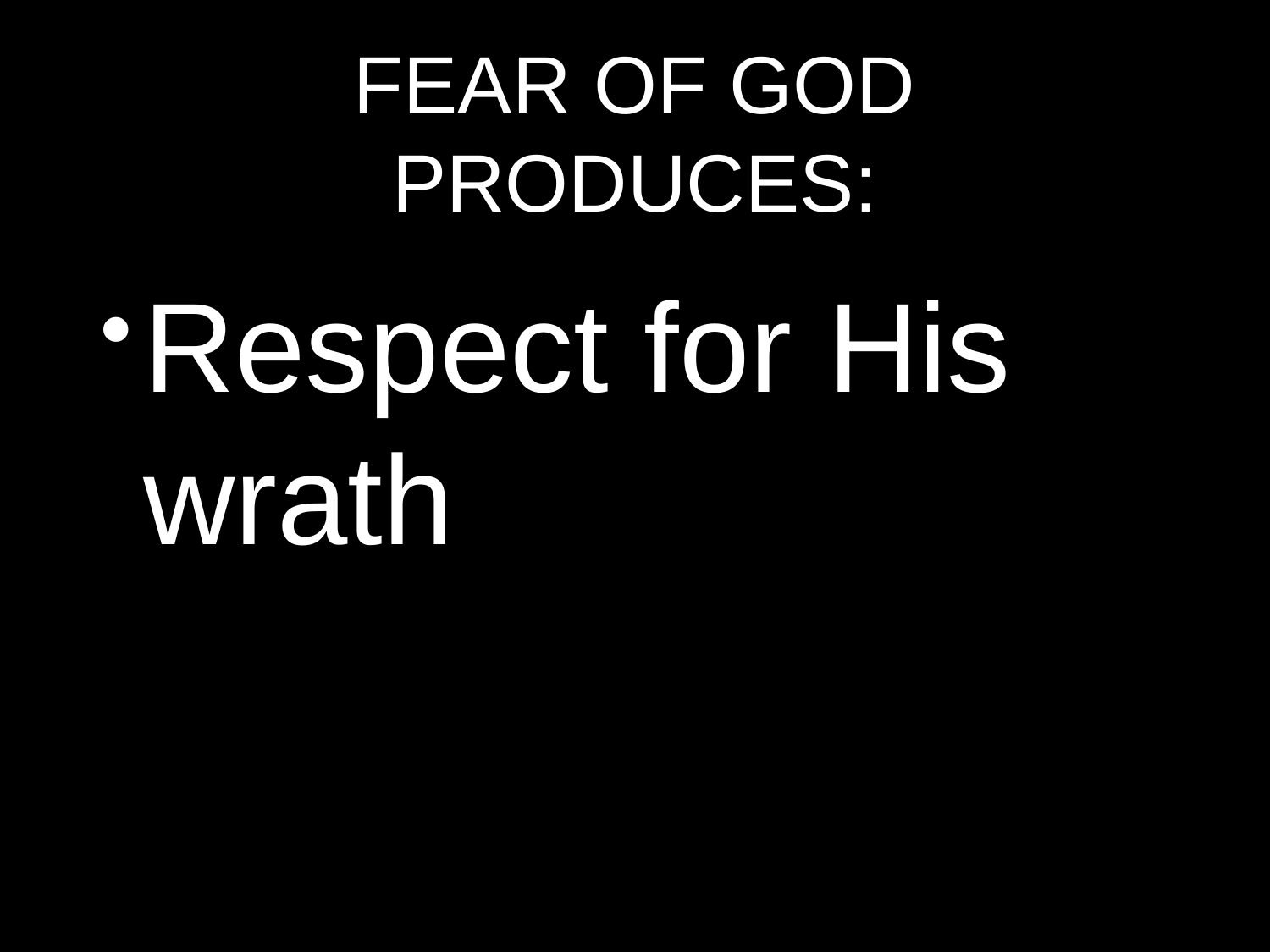

# FEAR OF GOD PRODUCES:
Respect for His wrath